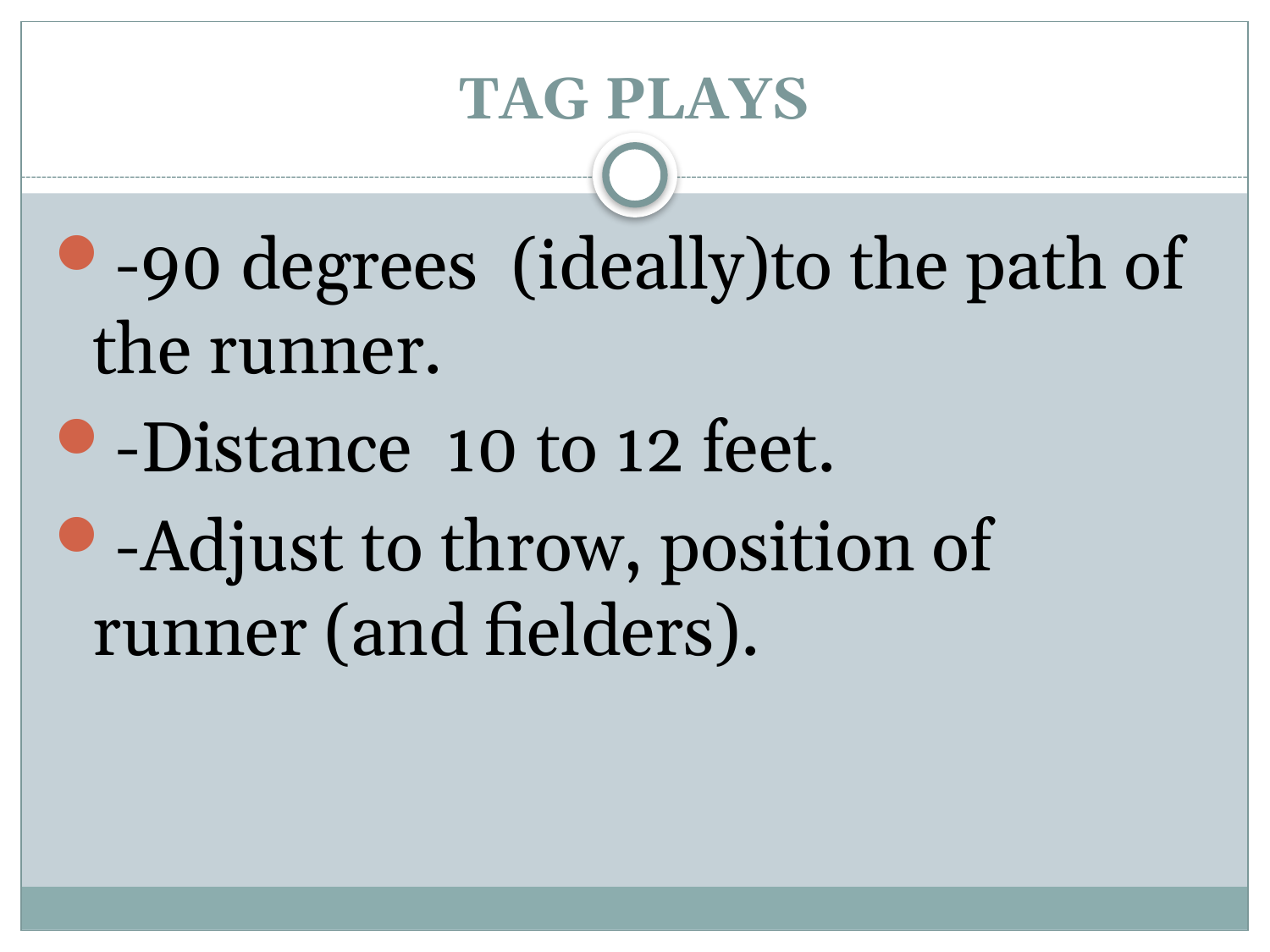

# TAG PLAYS
-90 degrees  (ideally)to the path of the runner.
-Distance  10 to 12 feet.
-Adjust to throw, position of runner (and fielders).